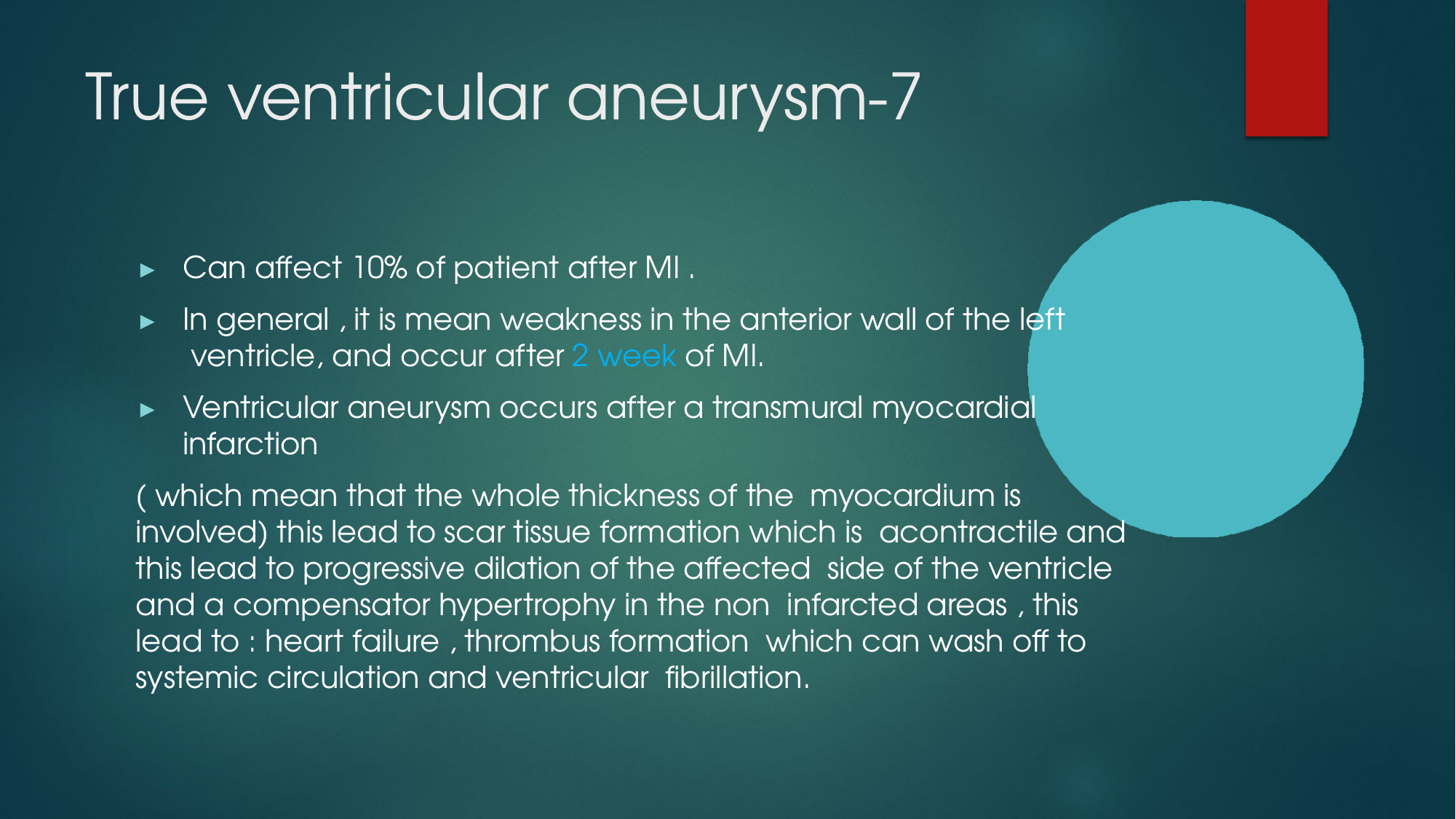

# 7-True ventricular aneurysm
Can affect 10% of patient after MI .
In general , it is mean weakness in the anterior wall of the left  ventricle, and occur after 2 week of MI.
Ventricular aneurysm occurs after a transmural myocardial  infarction
( which mean that the whole thickness of the  myocardium is involved) this lead to scar tissue formation which is  acontractile and this lead to progressive dilation of the affected  side of the ventricle and a compensator hypertrophy in the non  infarcted areas , this lead to : heart failure , thrombus formation  which can wash off to systemic circulation and ventricular  fibrillation.